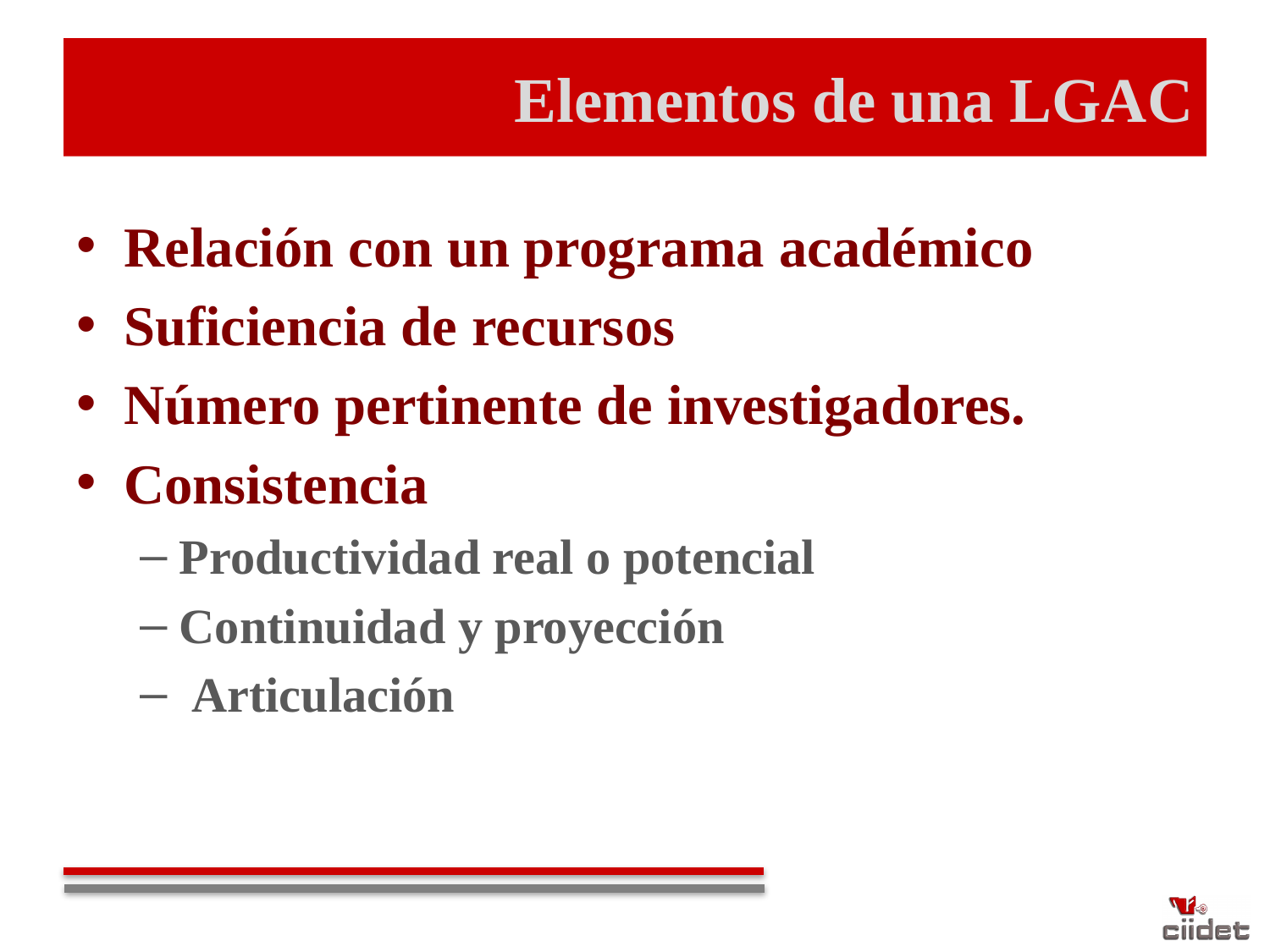

# Elementos de una LGAC
Relación con un programa académico
Suficiencia de recursos
Número pertinente de investigadores.
Consistencia
Productividad real o potencial
Continuidad y proyección
 Articulación